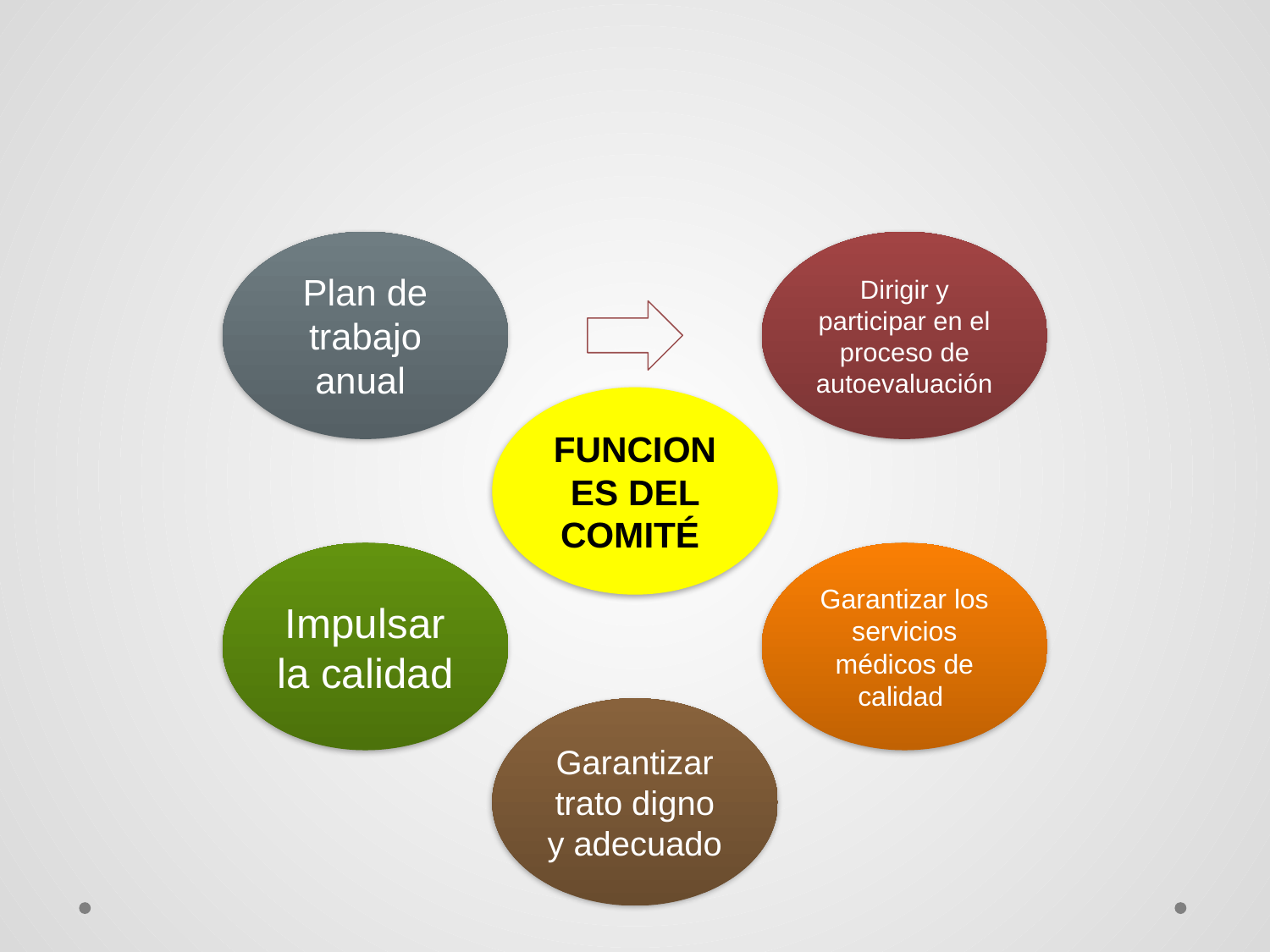

FUNCIONES DEL COMITÉ
Dirigir y participar en el proceso de autoevaluación
Garantizar trato digno y adecuado
Impulsar la calidad
Plan de trabajo anual
Garantizar los servicios médicos de calidad